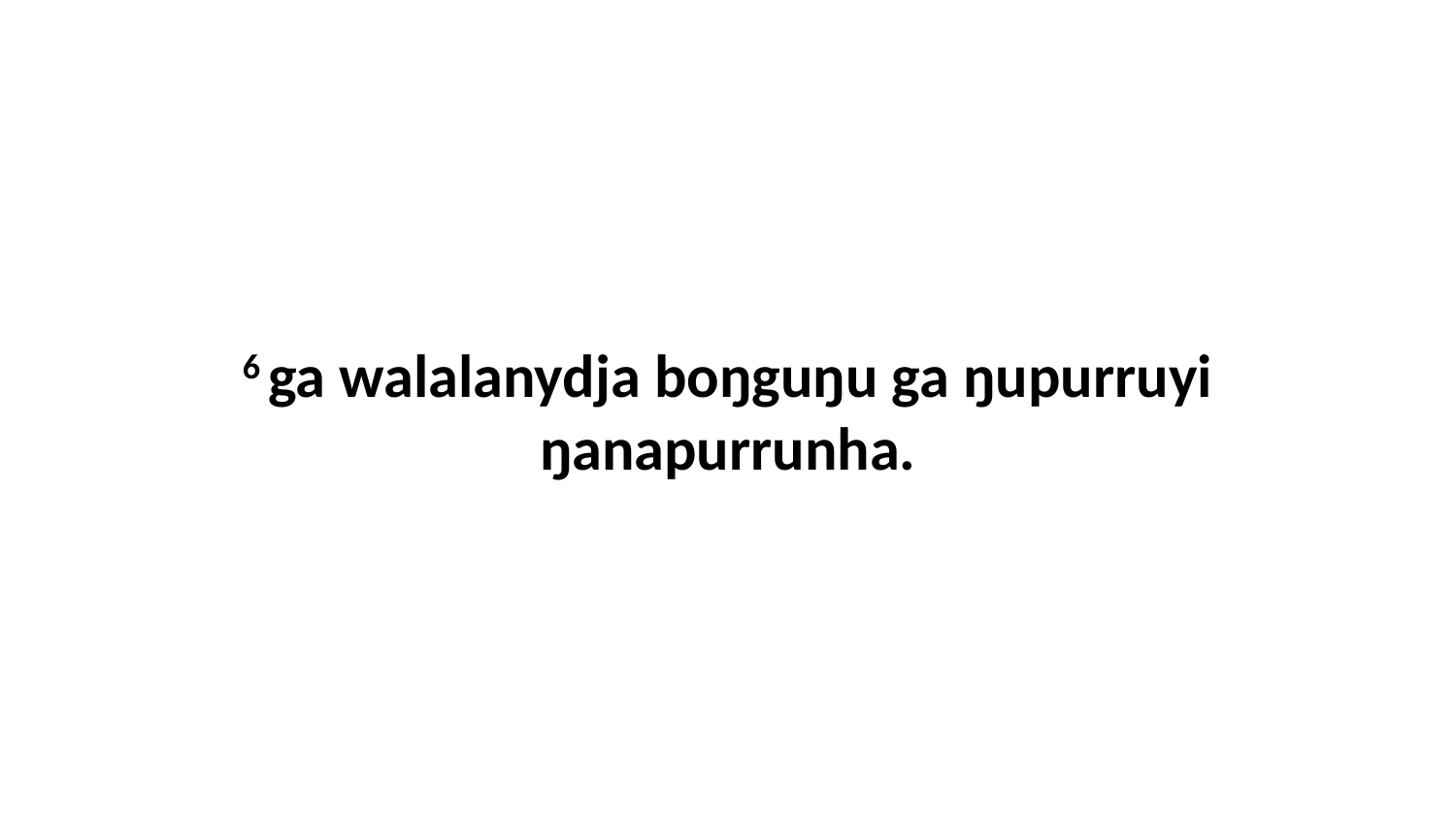

6 ga walalanydja boŋguŋu ga ŋupurruyi ŋanapurrunha.